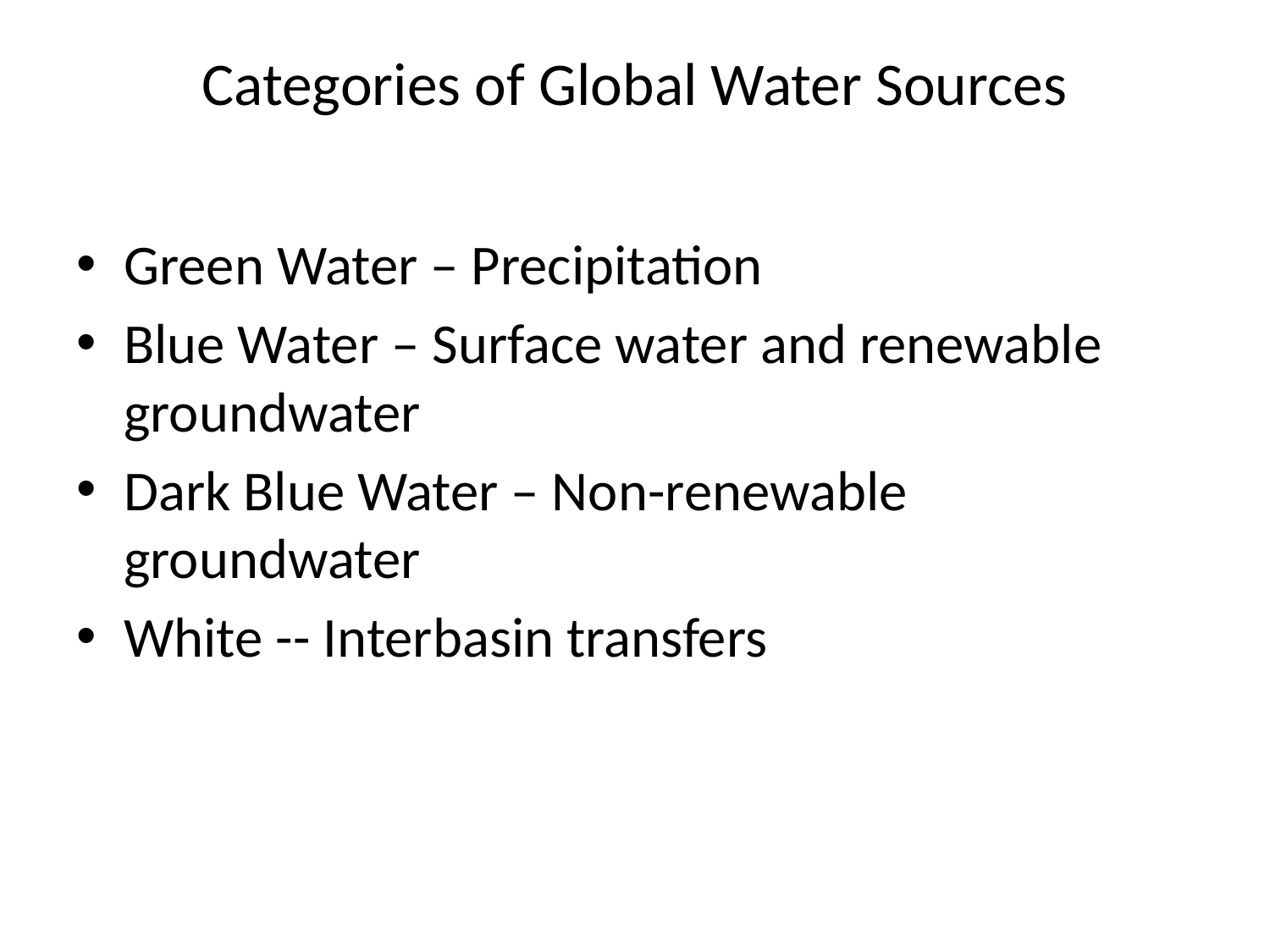

# Categories of Global Water Sources
Green Water – Precipitation
Blue Water – Surface water and renewable groundwater
Dark Blue Water – Non-renewable groundwater
White -- Interbasin transfers